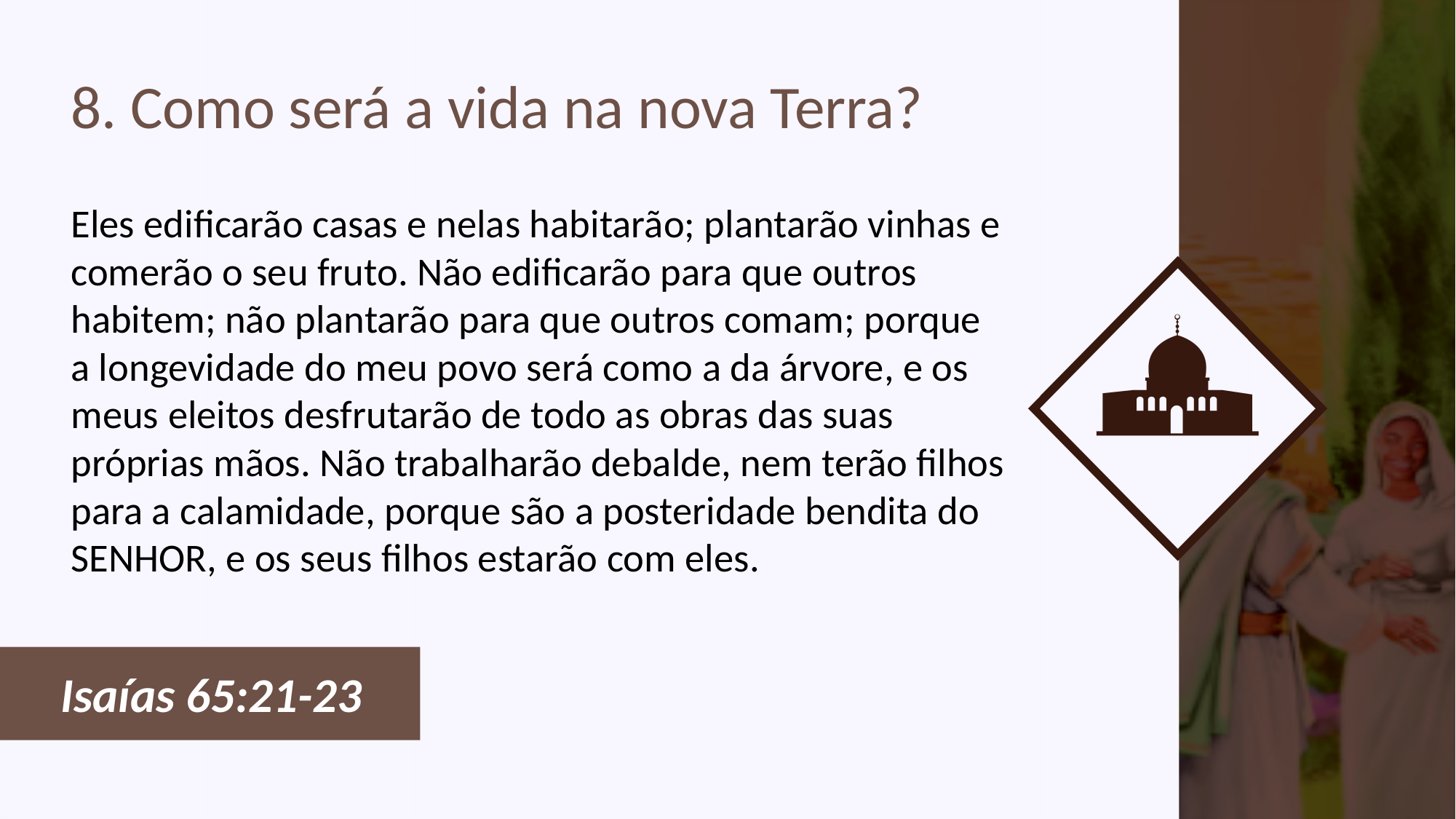

# 8. Como será a vida na nova Terra?
Eles edificarão casas e nelas habitarão; plantarão vinhas e comerão o seu fruto. Não edificarão para que outros habitem; não plantarão para que outros comam; porque a longevidade do meu povo será como a da árvore, e os meus eleitos desfrutarão de todo as obras das suas próprias mãos. Não trabalharão debalde, nem terão filhos para a calamidade, porque são a posteridade bendita do SENHOR, e os seus filhos estarão com eles.

Isaías 65:21-23